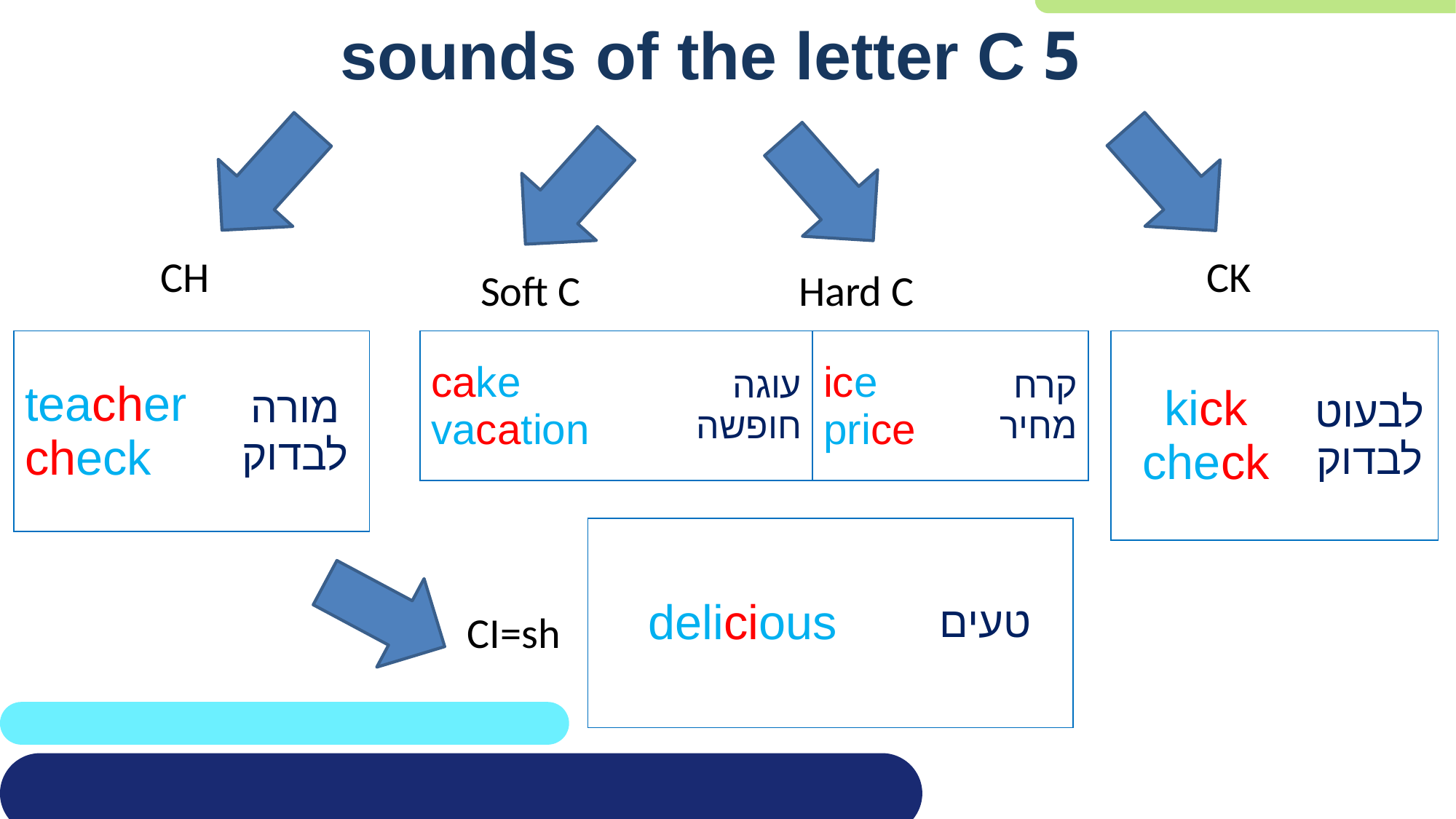

5 sounds of the letter C

CH
CK
Hard C
Soft C
| teacher check | מורה לבדוק |
| --- | --- |
| cake vacation | עוגה חופשה | ice price | קרח מחיר |
| --- | --- | --- | --- |
| kick check | לבעוט לבדוק |
| --- | --- |
| delicious | טעים |
| --- | --- |

CI=sh